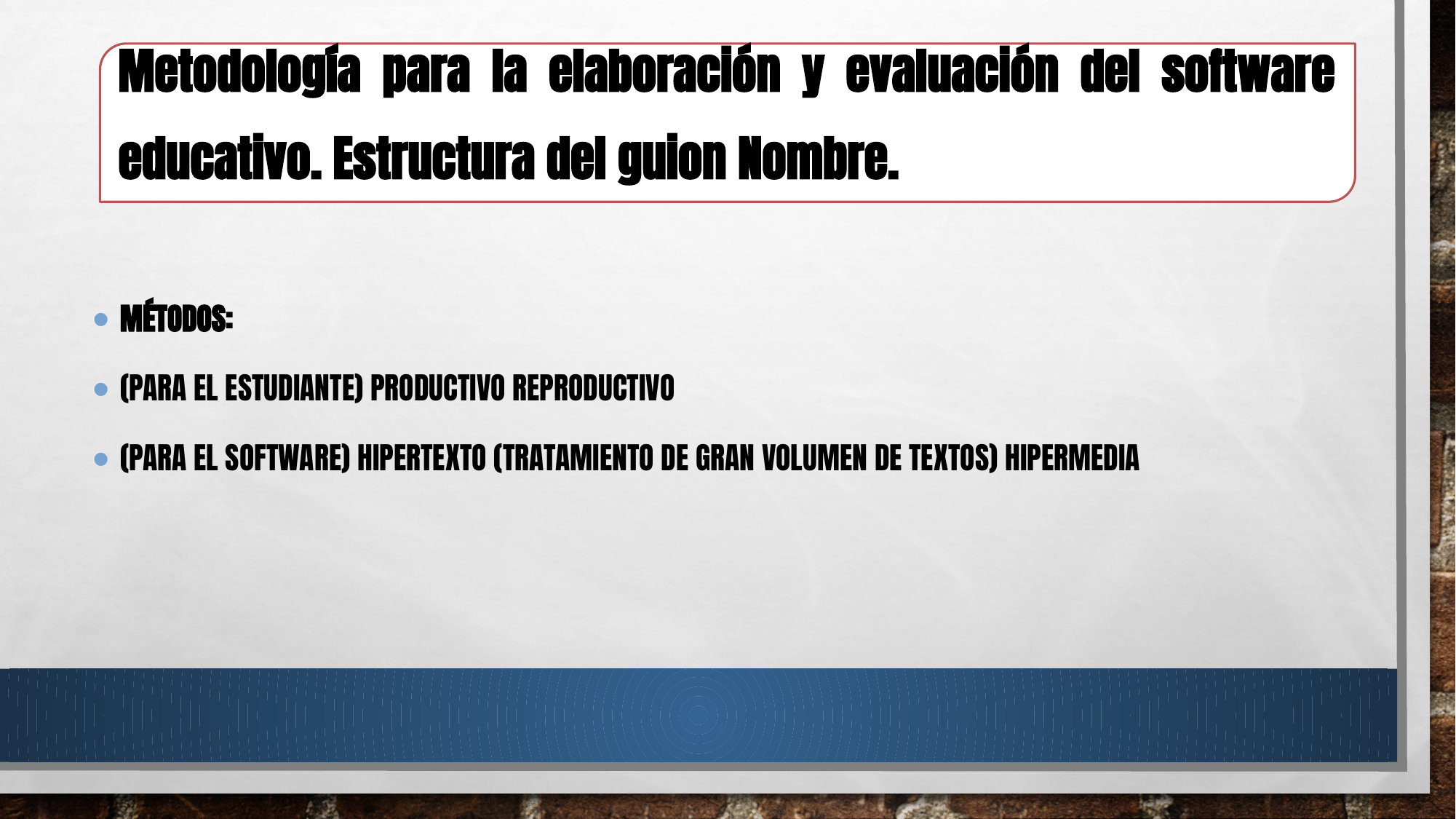

Metodología para la elaboración y evaluación del software educativo. Estructura del guion Nombre.

#
Métodos:
(Para el estudiante) Productivo Reproductivo
(Para el software) Hipertexto (tratamiento de gran volumen de textos) Hipermedia